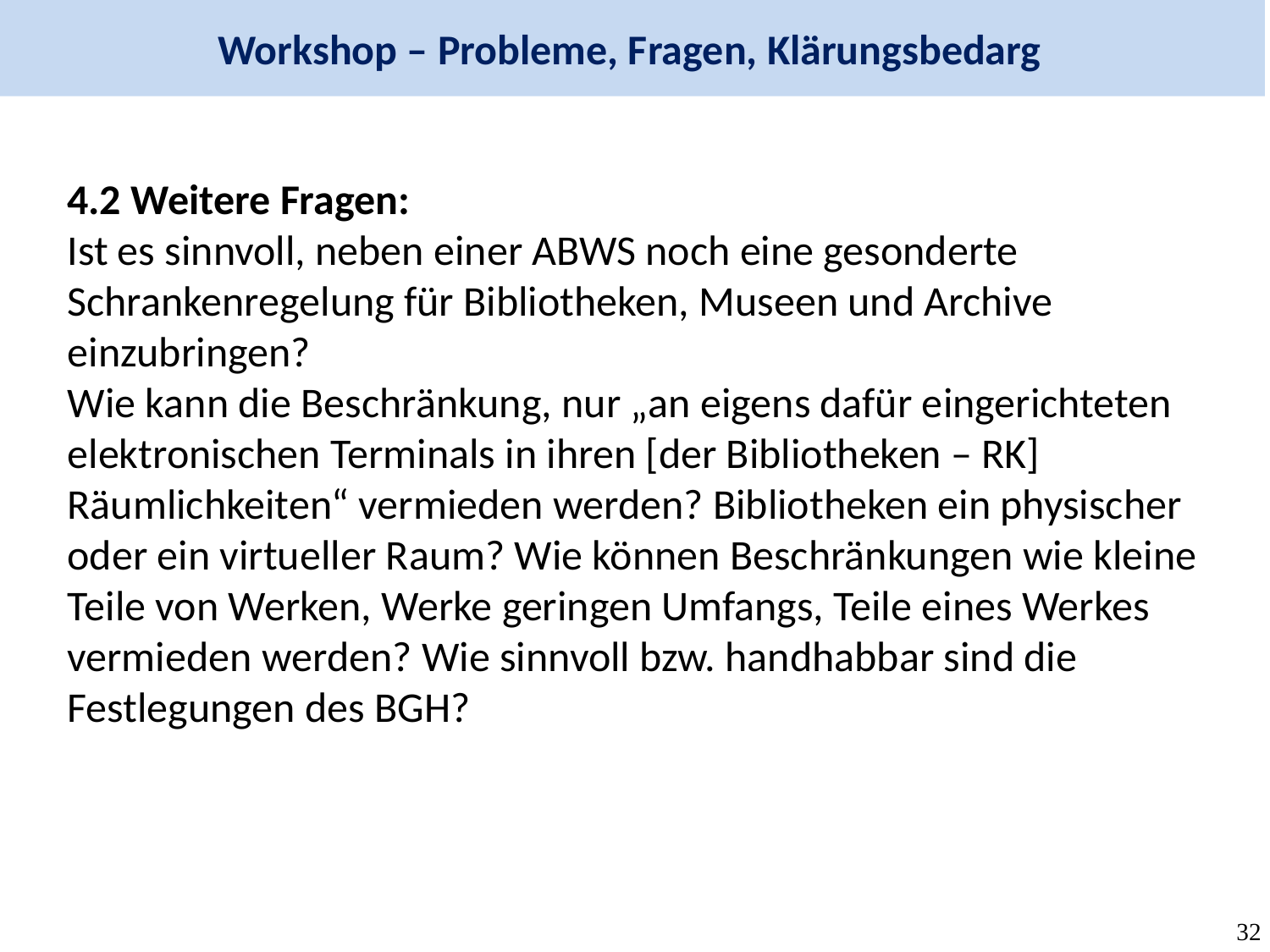

Workshop – Probleme, Fragen, Klärungsbedarg
4.2 Weitere Fragen:
Ist es sinnvoll, neben einer ABWS noch eine gesonderte Schrankenregelung für Bibliotheken, Museen und Archive einzubringen?
Wie kann die Beschränkung, nur „an eigens dafür eingerichteten elektronischen Terminals in ihren [der Bibliotheken – RK] Räumlichkeiten“ vermieden werden? Bibliotheken ein physischer oder ein virtueller Raum? Wie können Beschränkungen wie kleine Teile von Werken, Werke geringen Umfangs, Teile eines Werkes vermieden werden? Wie sinnvoll bzw. handhabbar sind die Festlegungen des BGH?